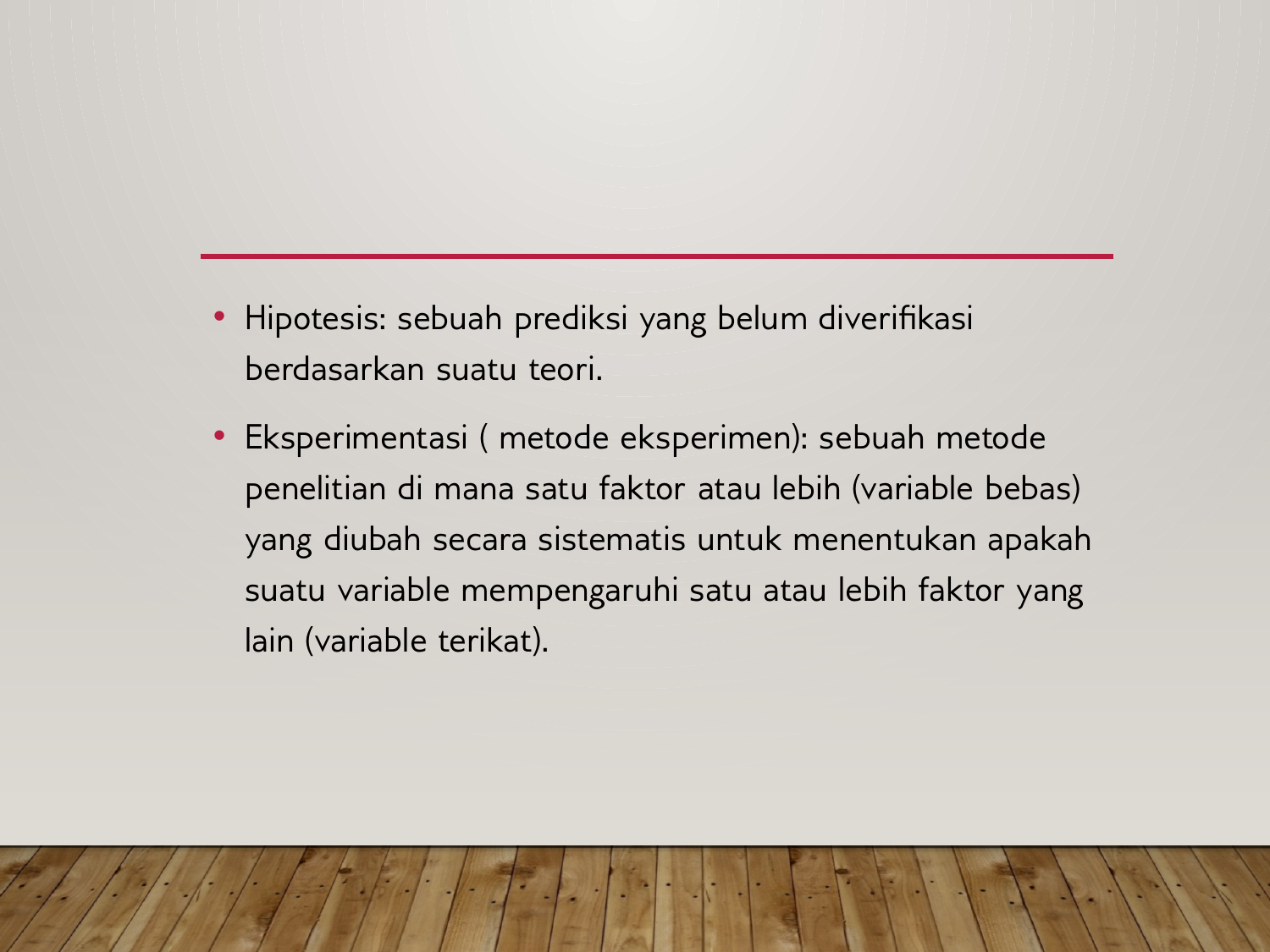

#
Hipotesis: sebuah prediksi yang belum diverifikasi berdasarkan suatu teori.
Eksperimentasi ( metode eksperimen): sebuah metode penelitian di mana satu faktor atau lebih (variable bebas) yang diubah secara sistematis untuk menentukan apakah suatu variable mempengaruhi satu atau lebih faktor yang lain (variable terikat).